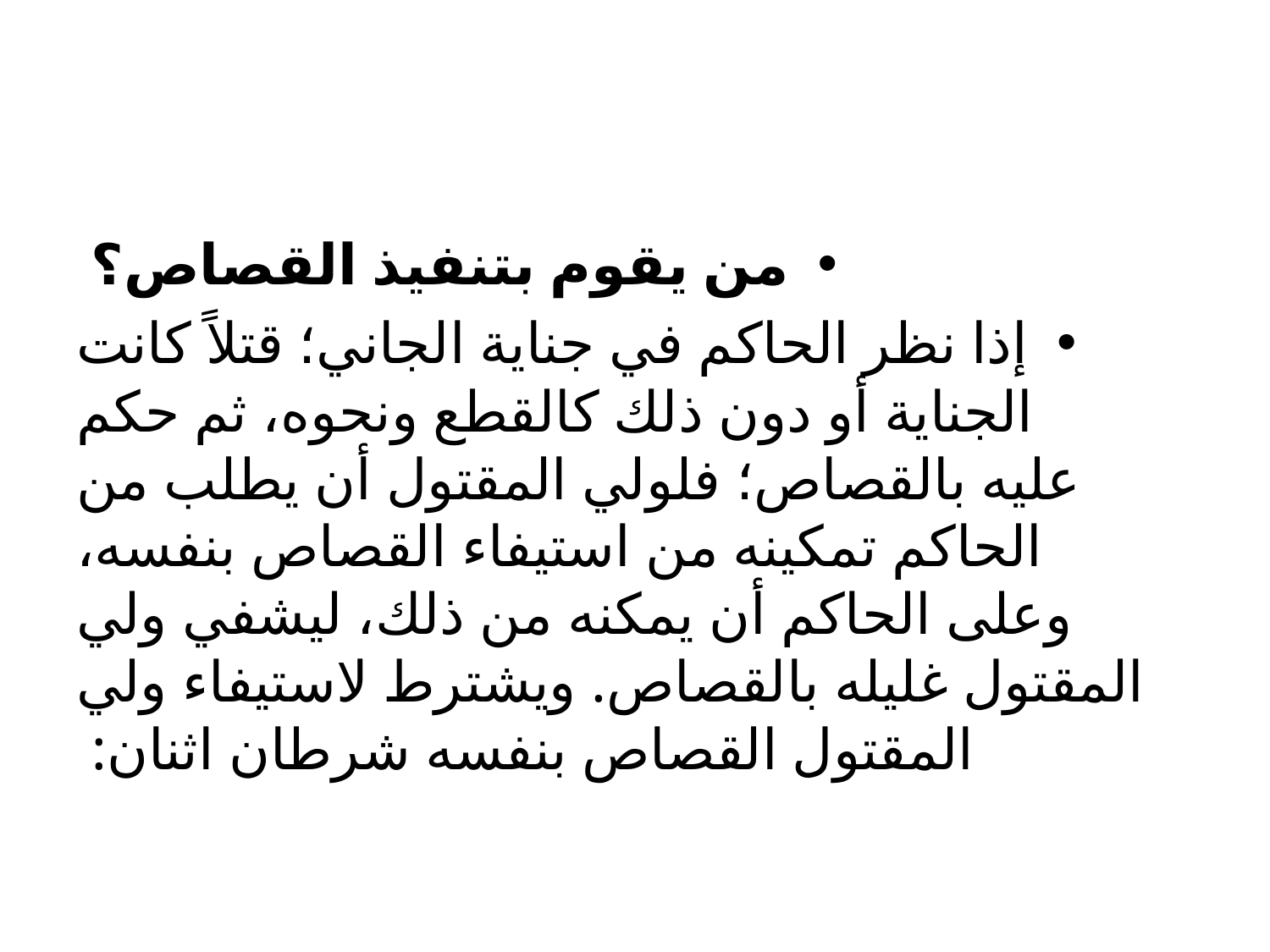

#
من يقوم بتنفيذ القصاص؟
	إذا نظر الحاكم في جناية الجاني؛ قتلاً كانت الجناية أو دون ذلك كالقطع ونحوه، ثم حكم عليه بالقصاص؛ فلولي المقتول أن يطلب من الحاكم تمكينه من استيفاء القصاص بنفسه، وعلى الحاكم أن يمكنه من ذلك، ليشفي ولي المقتول غليله بالقصاص. ويشترط لاستيفاء ولي المقتول القصاص بنفسه شرطان اثنان: